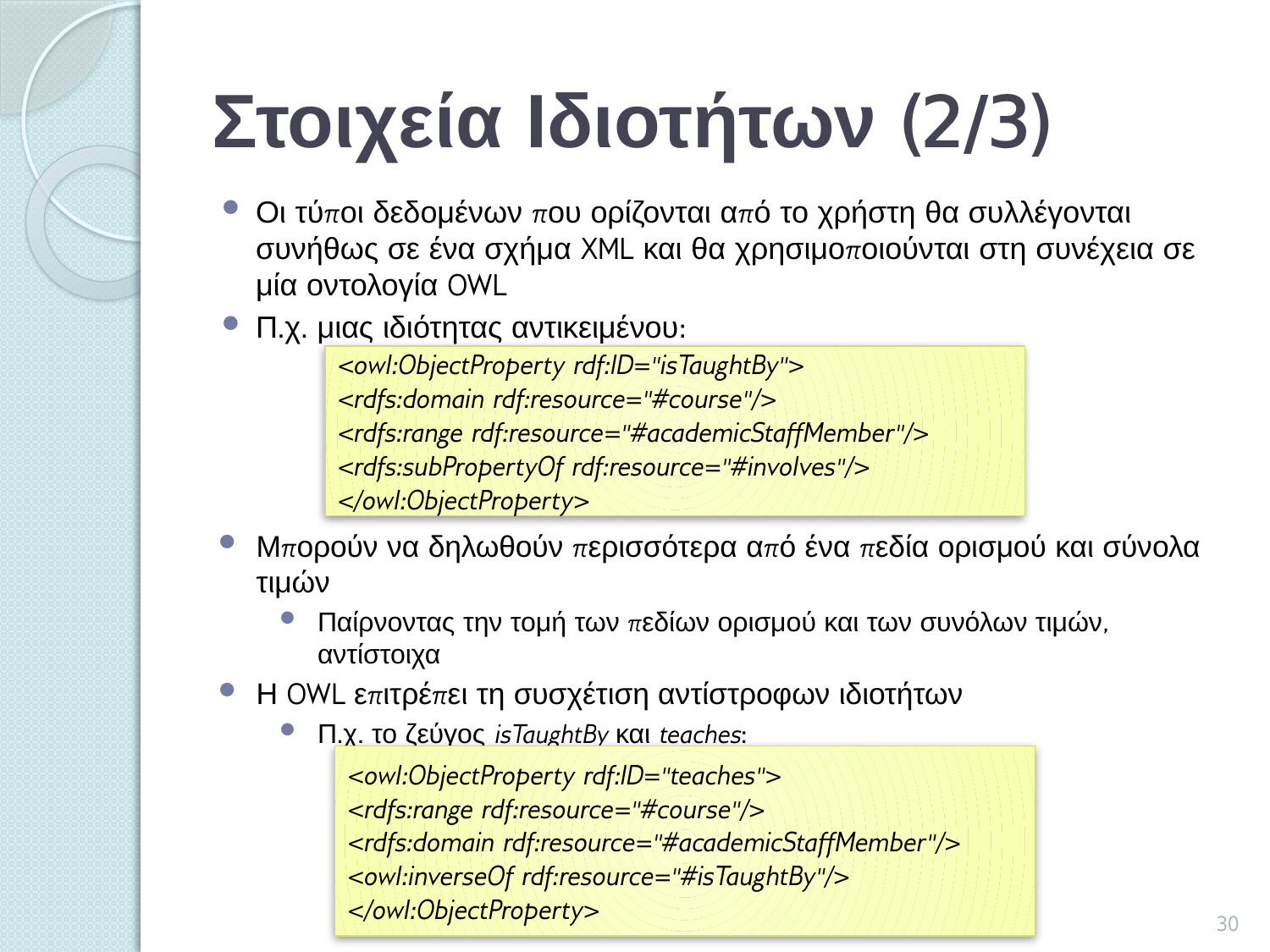

# Στοιχεία Ιδιοτήτων (2/3)
Οι τύποι δεδομένων που ορίζονται από το χρήστη θα συλλέγονται συνήθως σε ένα σχήμα XML και θα χρησιμοποιούνται στη συνέχεια σε μία οντολογία OWL
Π.χ. μιας ιδιότητας αντικειμένου:
<owl:ObjectProperty rdf:ID="isTaughtBy">
<rdfs:domain rdf:resource="#course"/>
<rdfs:range rdf:resource="#academicStaffMember"/>
<rdfs:subPropertyOf rdf:resource="#involves"/>
</owl:ObjectProperty>
Μπορούν να δηλωθούν περισσότερα από ένα πεδία ορισμού και σύνολα τιμών
Παίρνοντας την τομή των πεδίων ορισμού και των συνόλων τιμών, αντίστοιχα
Η OWL επιτρέπει τη συσχέτιση αντίστροφων ιδιοτήτων
Π.χ. το ζεύγος isTaughtBy και teaches:
<owl:ObjectProperty rdf:ID="teaches">
<rdfs:range rdf:resource="#course"/>
<rdfs:domain rdf:resource="#academicStaffMember"/>
<owl:inverseOf rdf:resource="#isTaughtBy"/>
</owl:ObjectProperty>
30